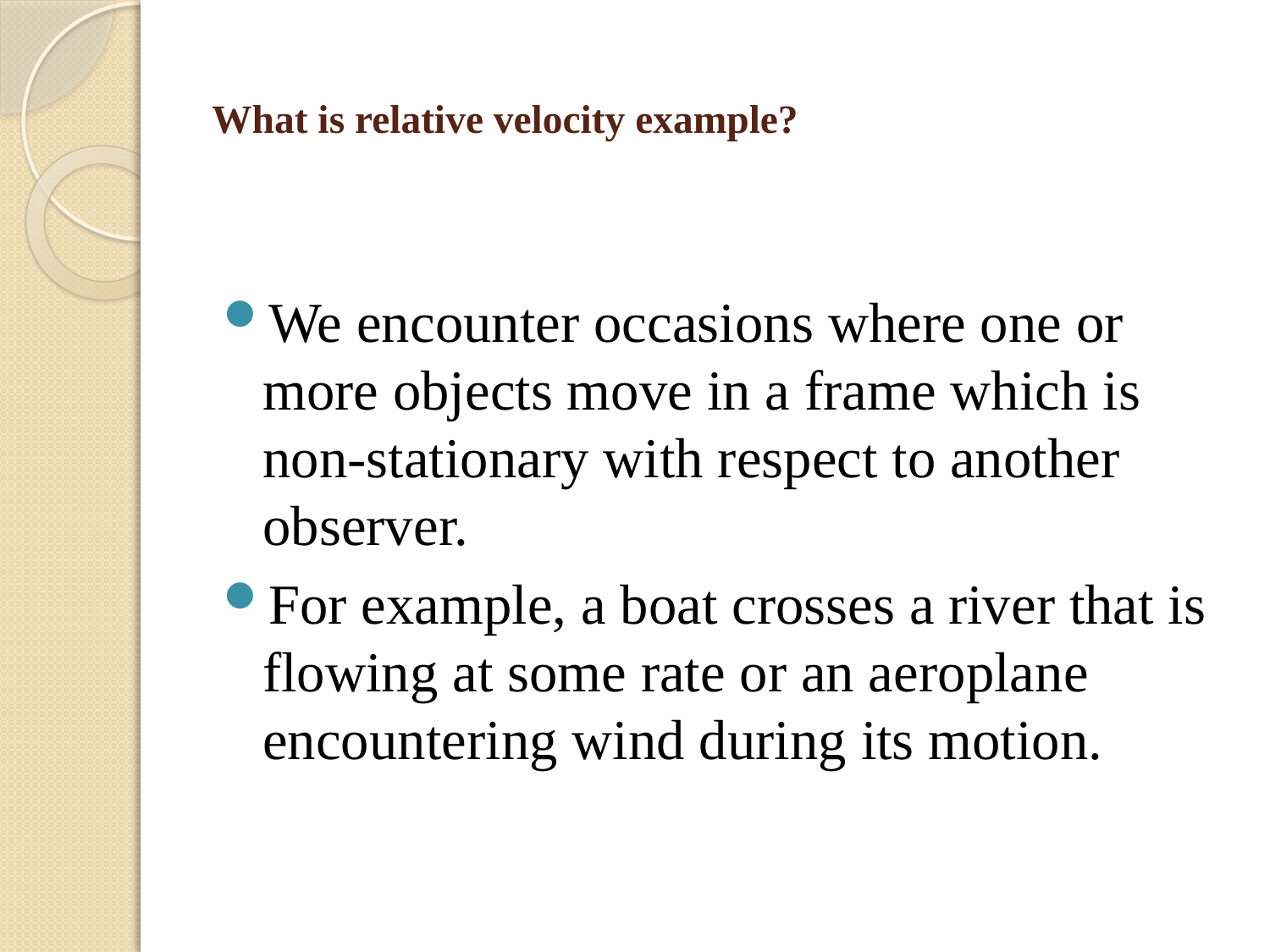

# What is relative velocity example?

We encounter occasions where one or more objects move in a frame which is non-stationary with respect to another observer.
For example, a boat crosses a river that is flowing at some rate or an aeroplane encountering wind during its motion.